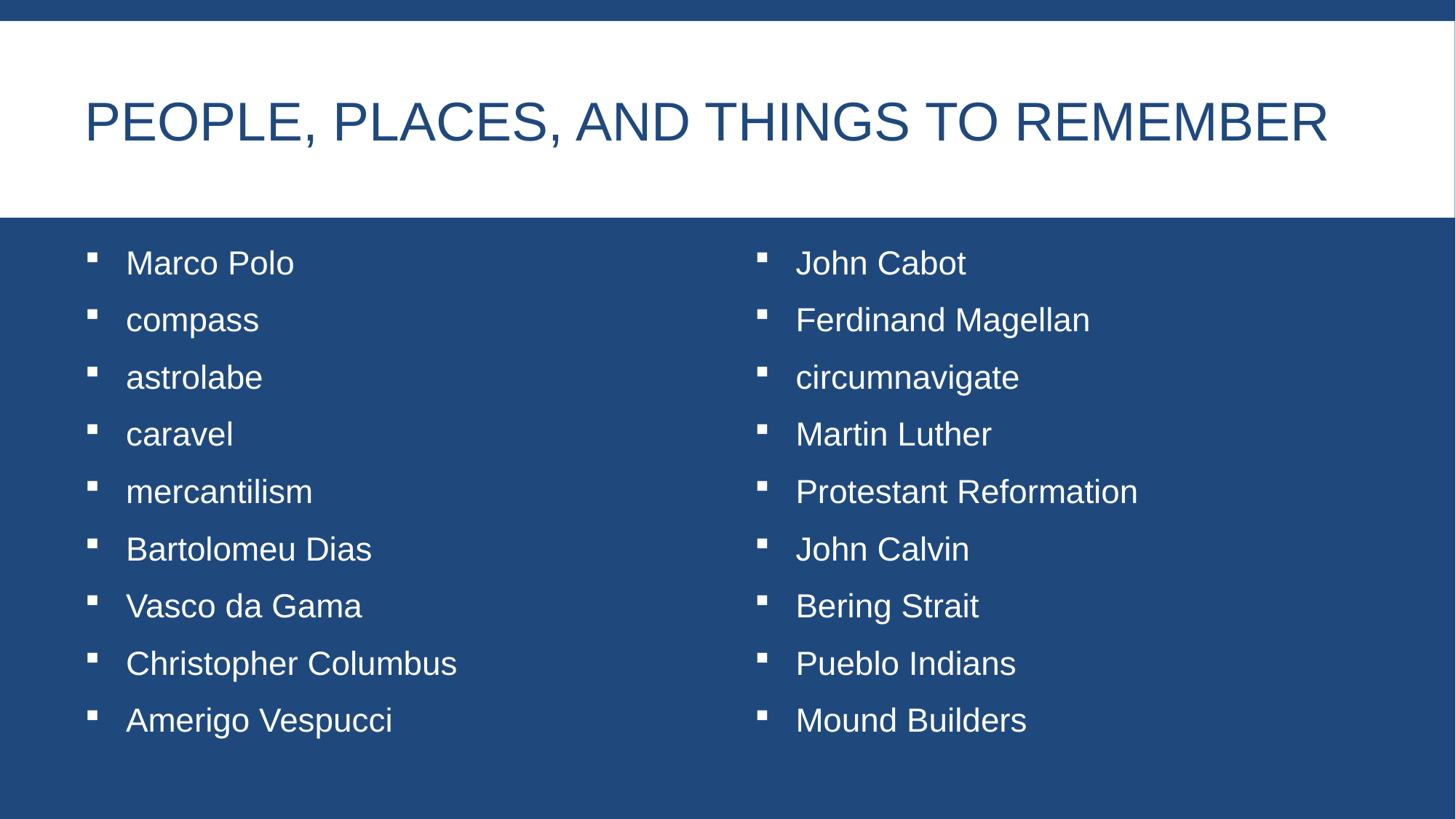

# People, Places, and Things to Remember
John Cabot
Ferdinand Magellan
circumnavigate
Martin Luther
Protestant Reformation
John Calvin
Bering Strait
Pueblo Indians
Mound Builders
Marco Polo
compass
astrolabe
caravel
mercantilism
Bartolomeu Dias
Vasco da Gama
Christopher Columbus
Amerigo Vespucci